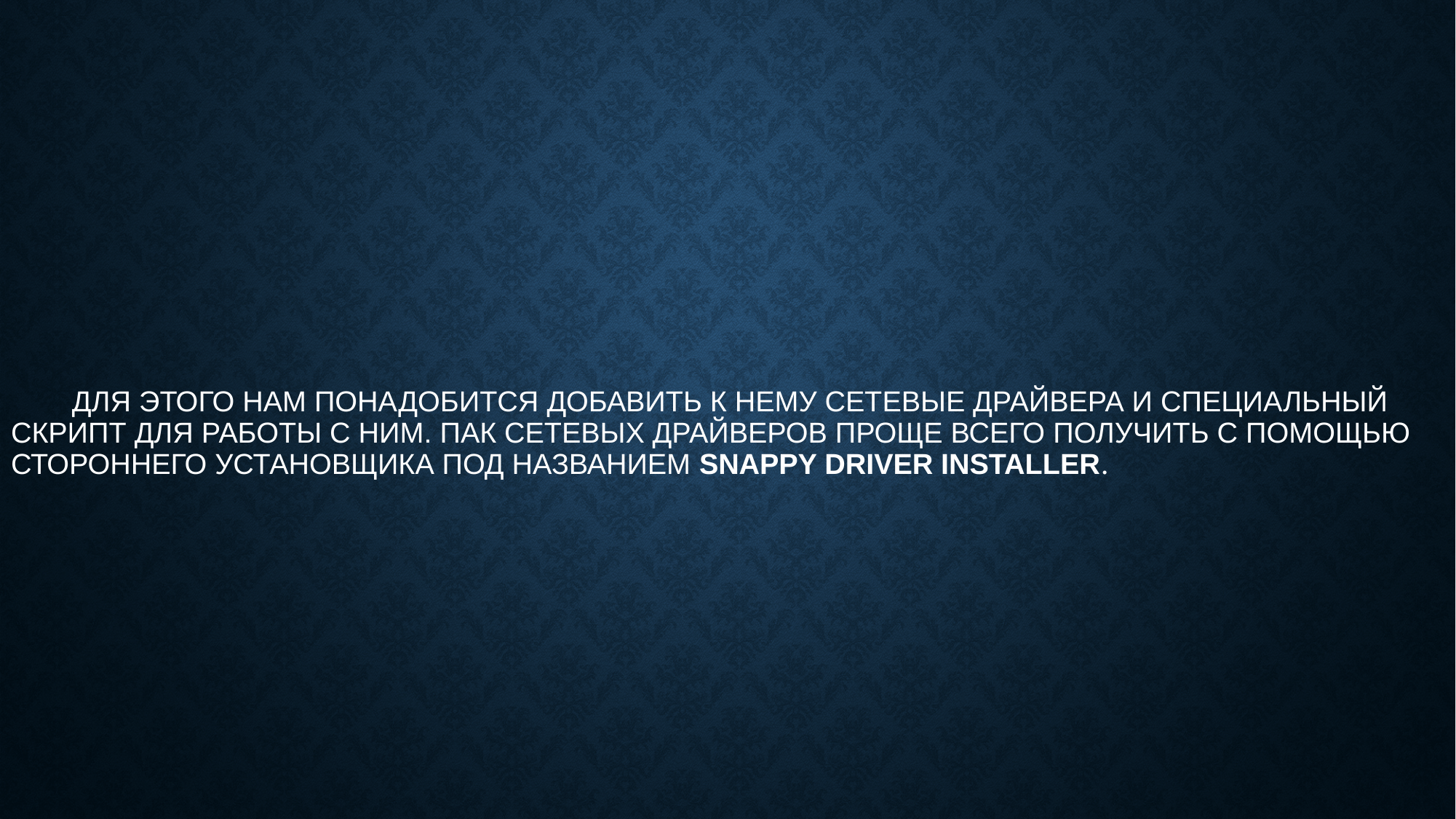

# Для этого нам понадобится добавить к нему сетевые драйвера и специальный скрипт для работы с ним. Пак сетевых драйверов проще всего получить с помощью стороннего установщика под названием Snappy Driver Installer.